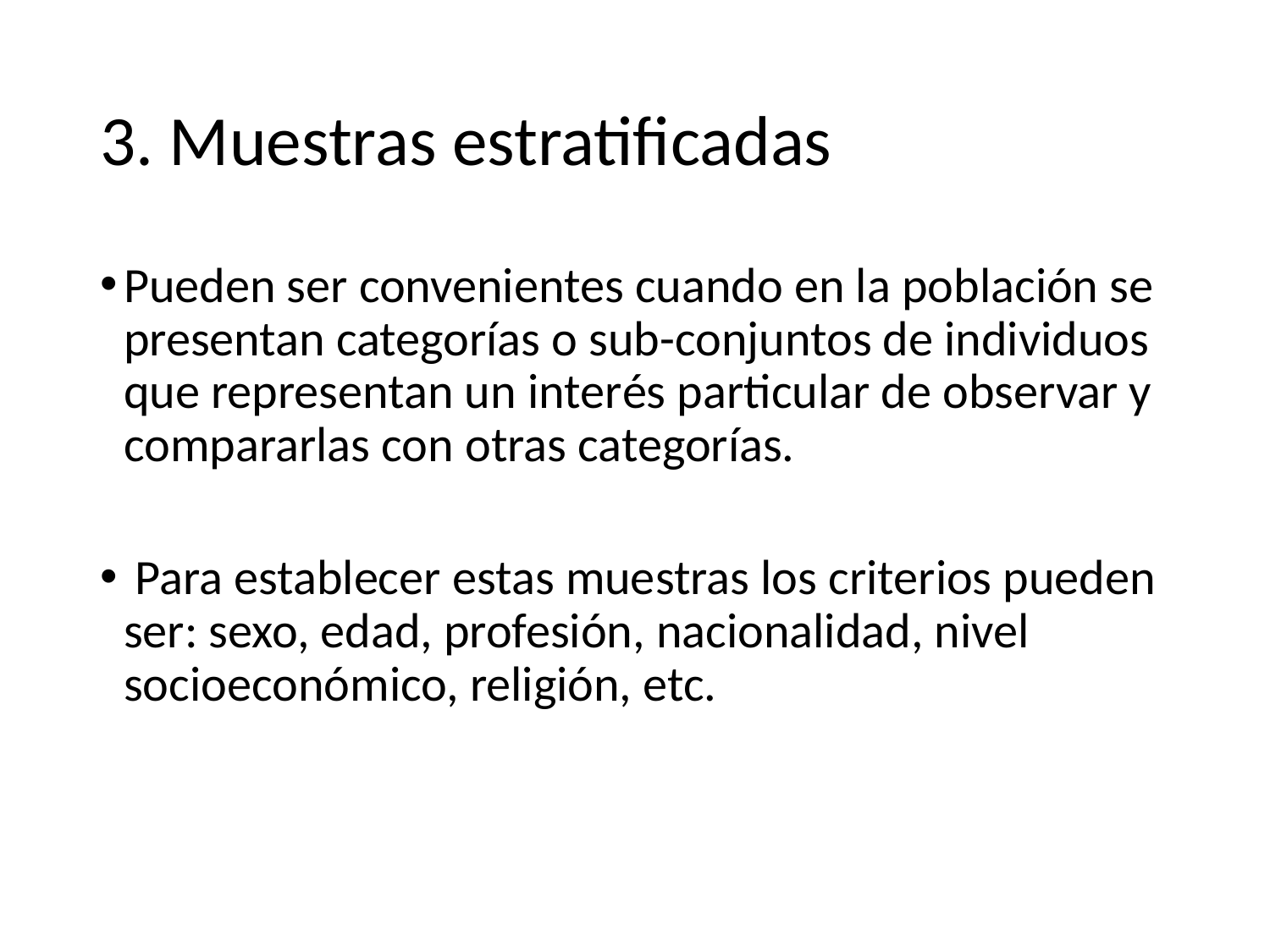

# 3. Muestras estratificadas
Pueden ser convenientes cuando en la población se presentan categorías o sub-conjuntos de individuos que representan un interés particular de observar y compararlas con otras categorías.

 Para establecer estas muestras los criterios pueden ser: sexo, edad, profesión, nacionalidad, nivel socioeconómico, religión, etc.